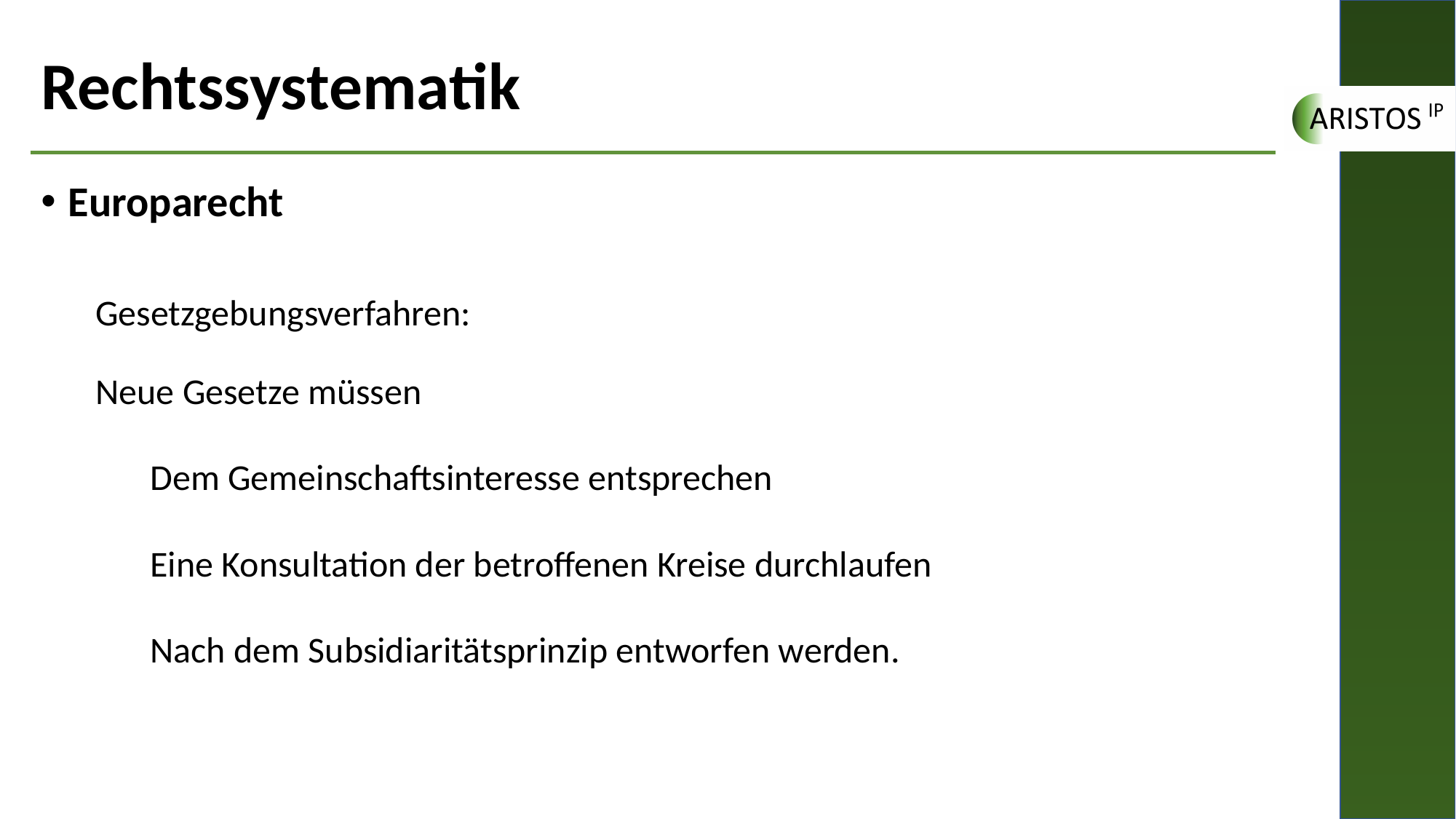

# Rechtssystematik
Europarecht

Gesetzgebungsverfahren:
Neue Gesetze müssen
Dem Gemeinschaftsinteresse entsprechen
Eine Konsultation der betroffenen Kreise durchlaufen
Nach dem Subsidiaritätsprinzip entworfen werden.